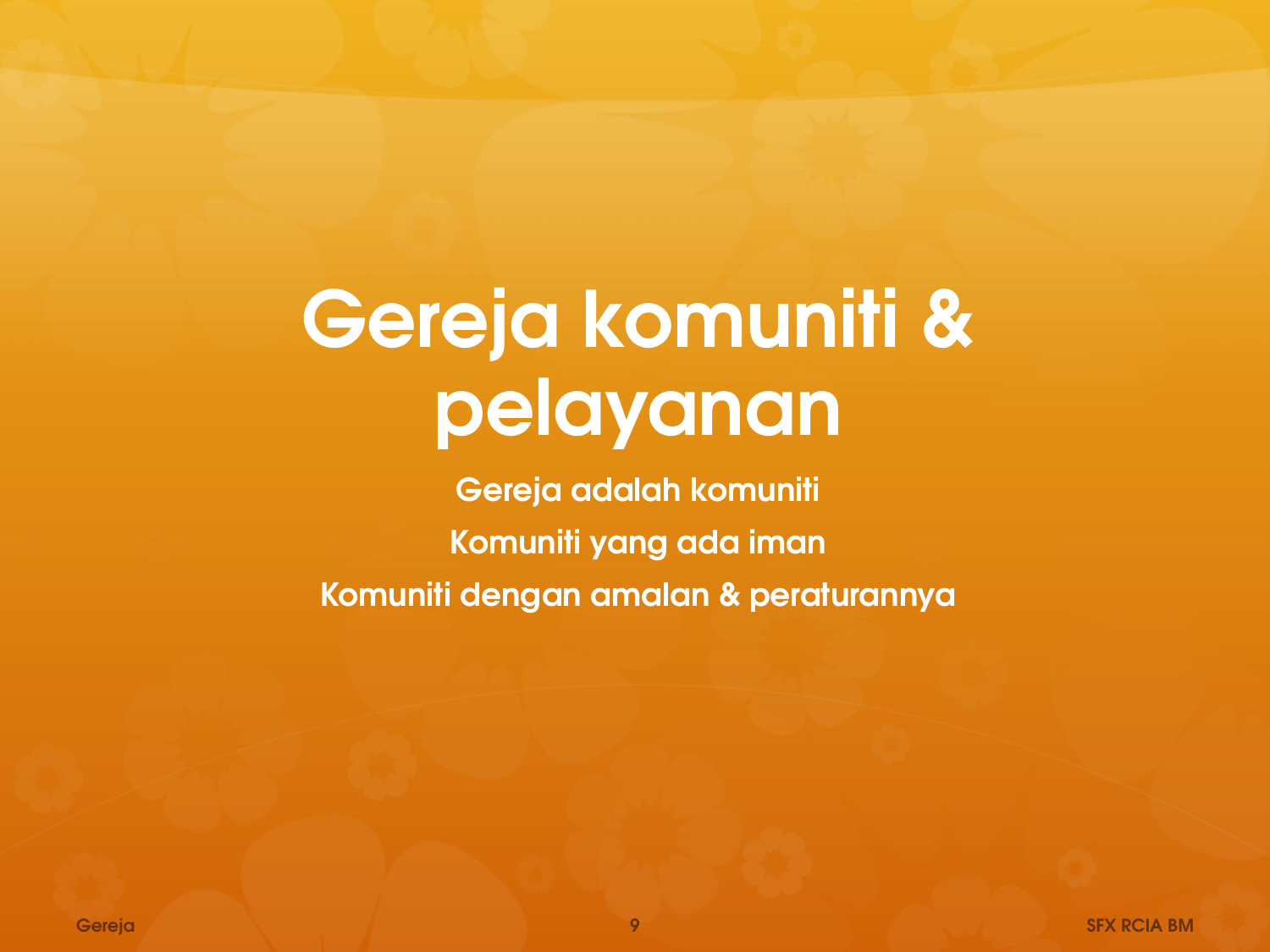

# Gereja komuniti & pelayanan
Gereja adalah komuniti
Komuniti yang ada iman
Komuniti dengan amalan & peraturannya
Gereja
9
SFX RCIA BM